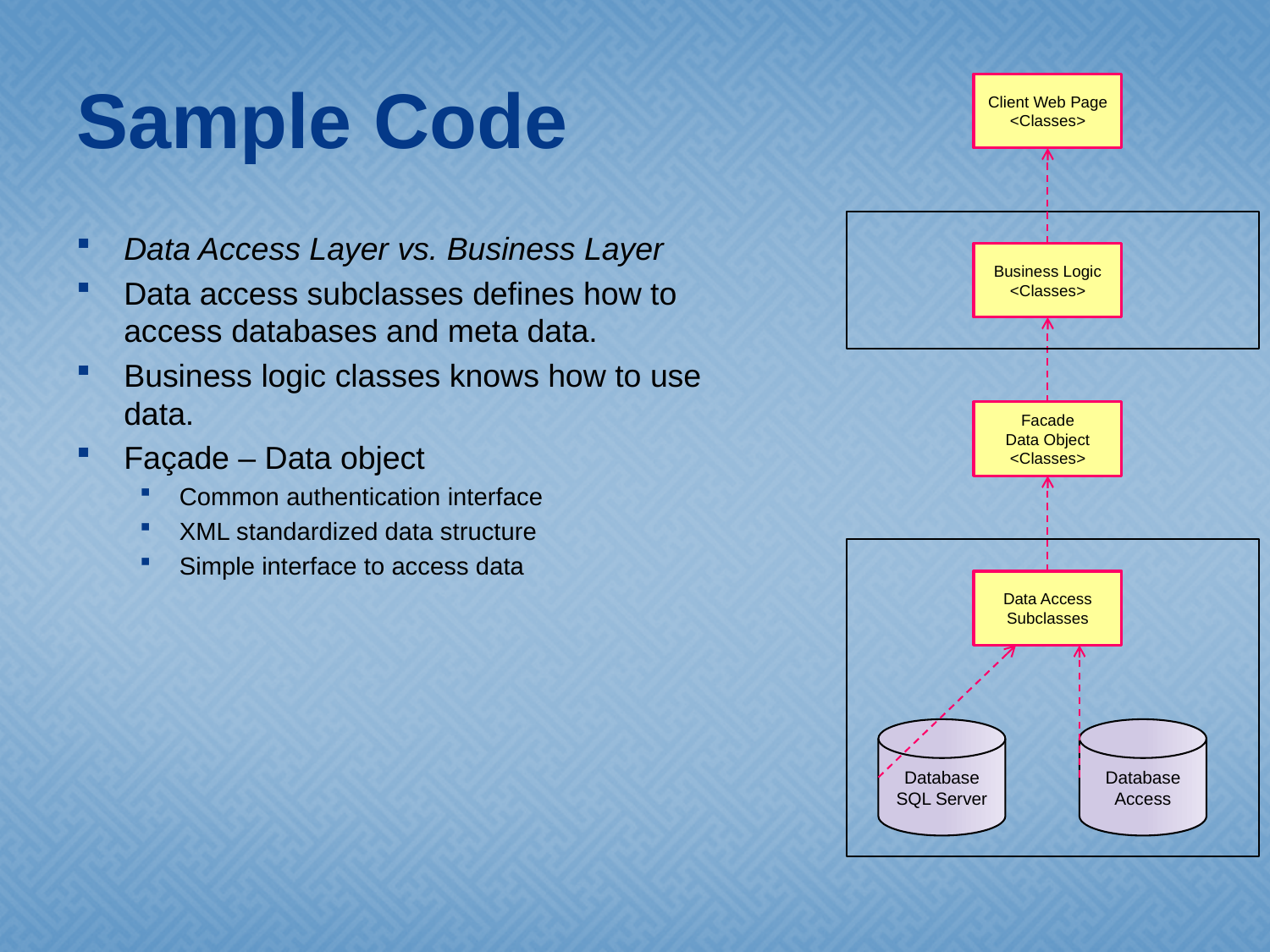

# Sample Code
Client Web Page
<Classes>

Data Access Layer vs. Business Layer
Data access subclasses defines how to access databases and meta data.
Business logic classes knows how to use data.
Façade – Data object
Common authentication interface
XML standardized data structure
Simple interface to access data
Business Logic
<Classes>
Facade
Data Object <Classes>

Data Access Subclasses
Database
SQL Server
Database
Access